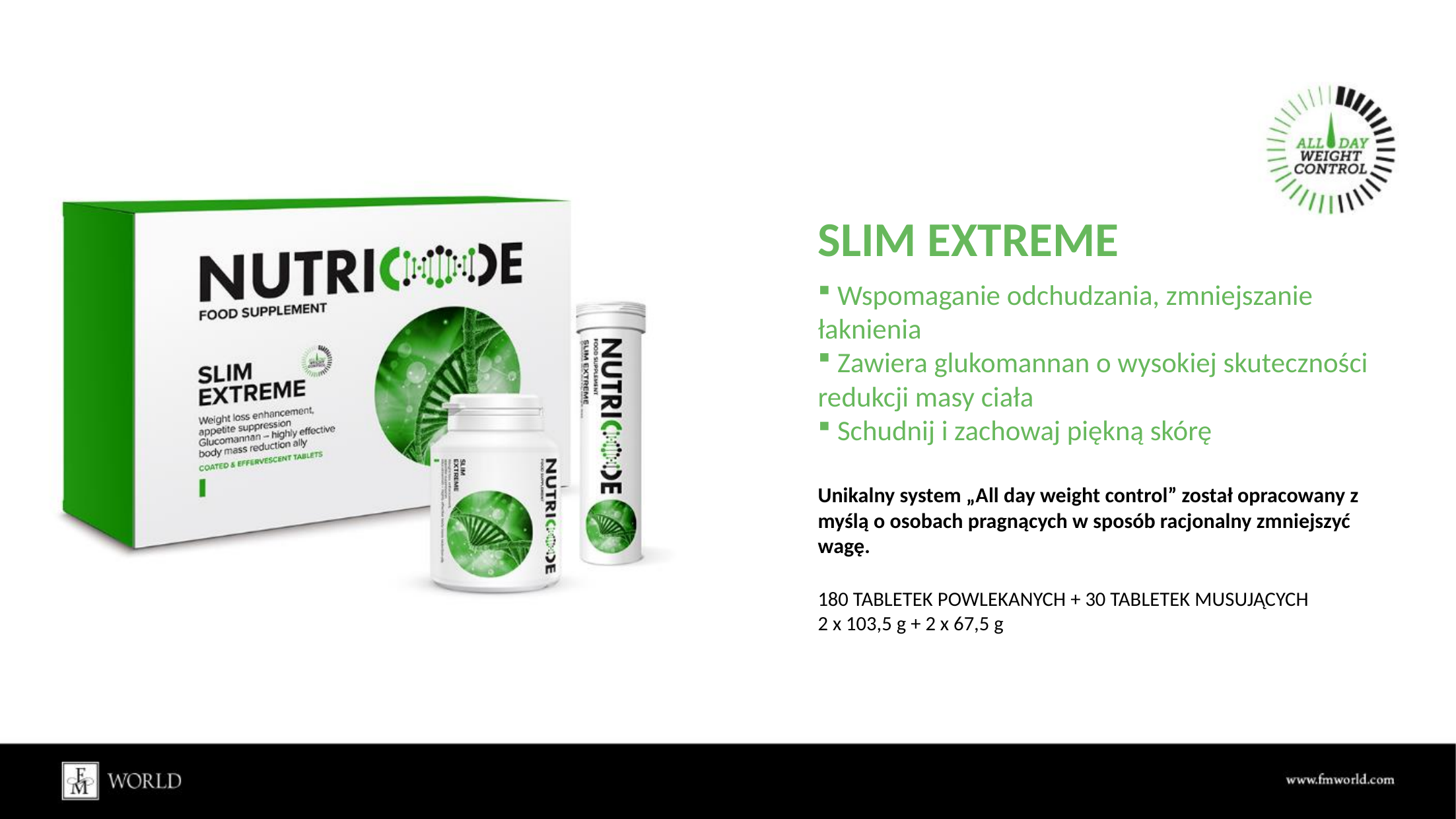

SLIM EXTREME
 Wspomaganie odchudzania, zmniejszanie łaknienia
 Zawiera glukomannan o wysokiej skuteczności redukcji masy ciała
 Schudnij i zachowaj piękną skórę
Unikalny system „All day weight control” został opracowany z myślą o osobach pragnących w sposób racjonalny zmniejszyć wagę.
180 TABLETEK POWLEKANYCH + 30 TABLETEK MUSUJĄCYCH
2 x 103,5 g + 2 x 67,5 g